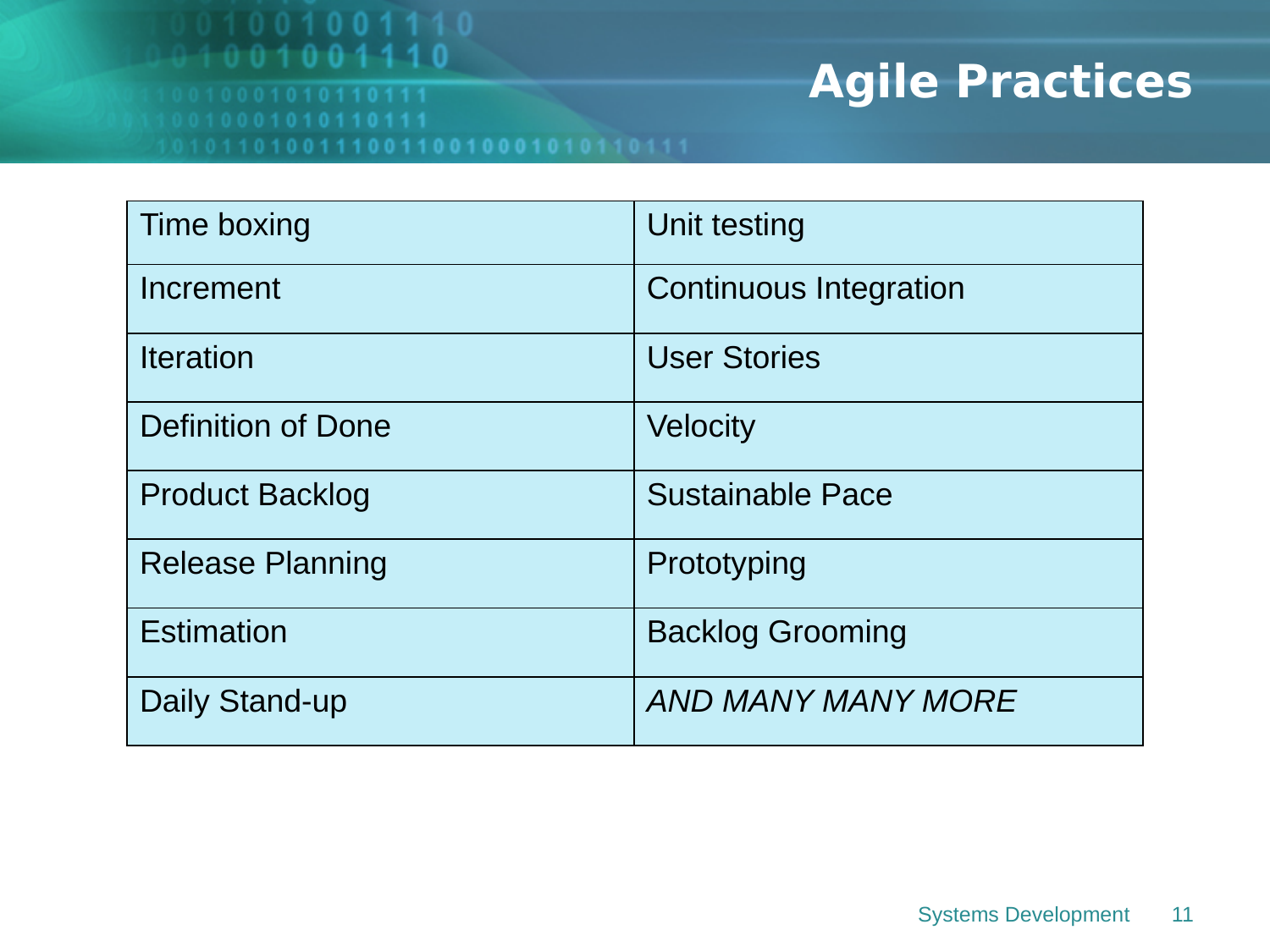

# Agile Practices
| Time boxing | Unit testing |
| --- | --- |
| Increment | Continuous Integration |
| Iteration | User Stories |
| Definition of Done | Velocity |
| Product Backlog | Sustainable Pace |
| Release Planning | Prototyping |
| Estimation | Backlog Grooming |
| Daily Stand-up | AND MANY MANY MORE |
Systems Development
11